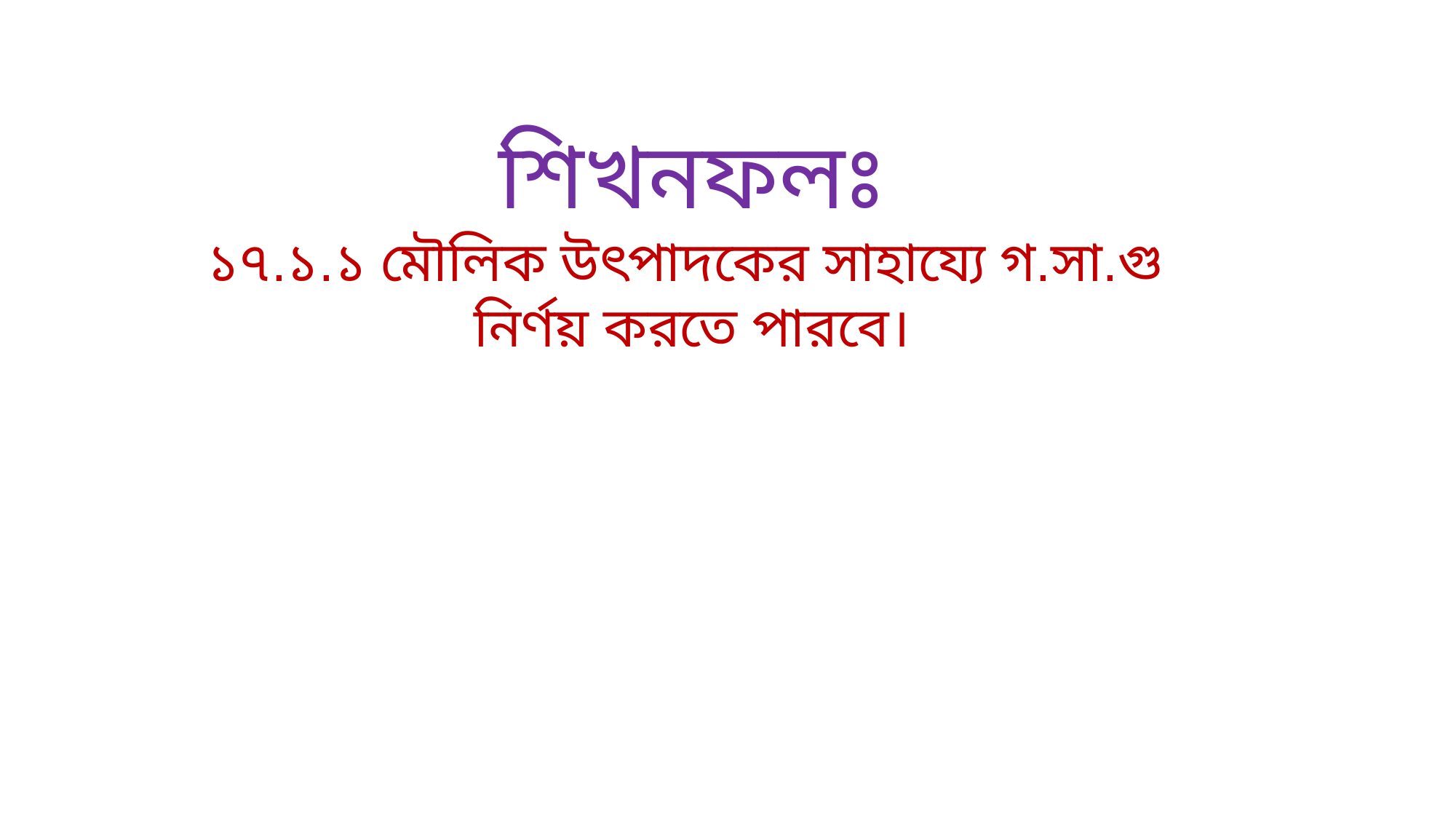

শিখনফলঃ
১৭.১.১ মৌলিক উৎপাদকের সাহায্যে গ.সা.গু  নির্ণয় করতে পারবে।